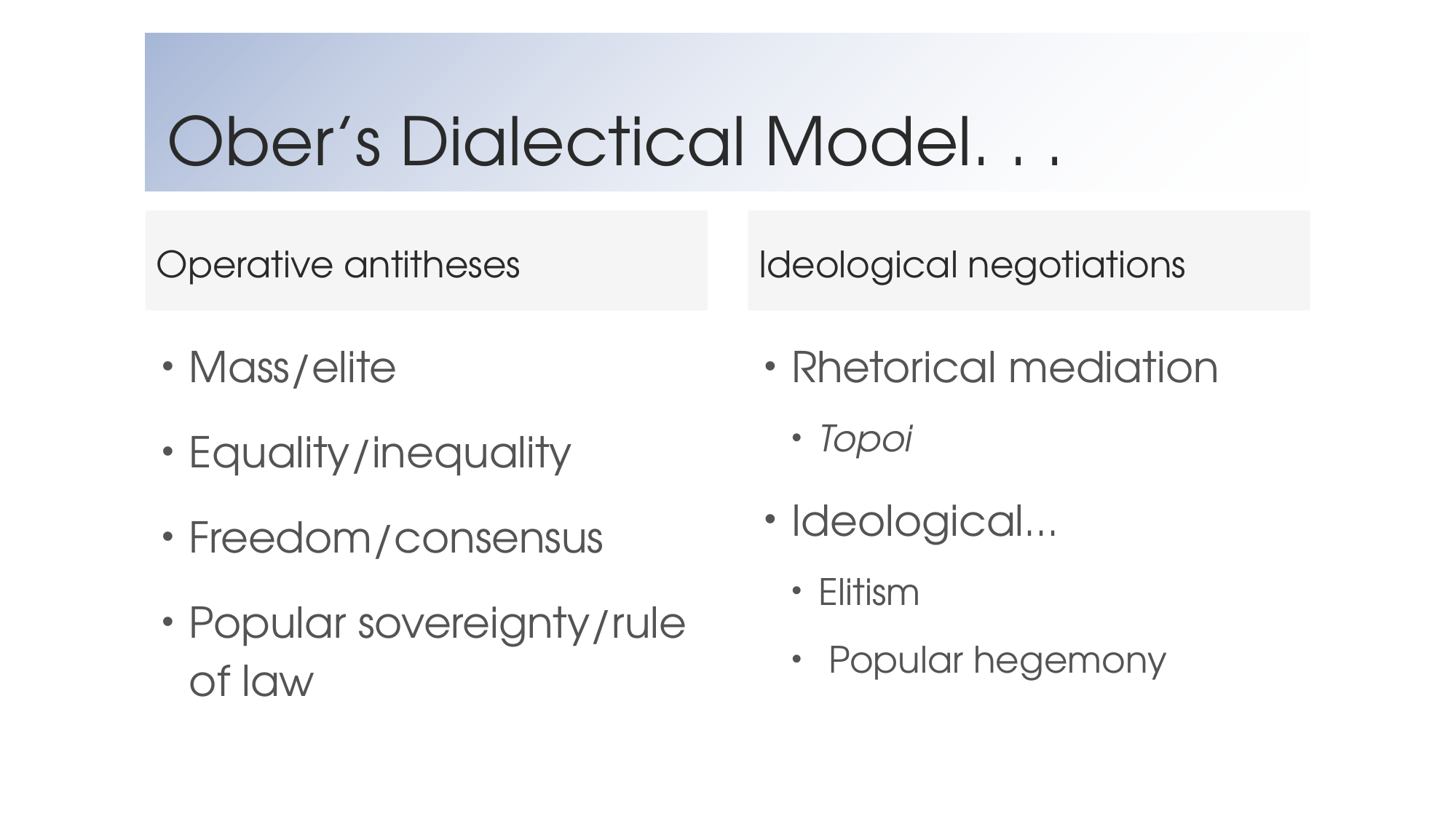

# Ober’s Dialectical Model. . .
Operative antitheses
Ideological negotiations
Mass/elite
Equality/inequality
Freedom/consensus
Popular sovereignty/rule of law
Rhetorical mediation
Topoi
Ideological...
Elitism
 Popular hegemony